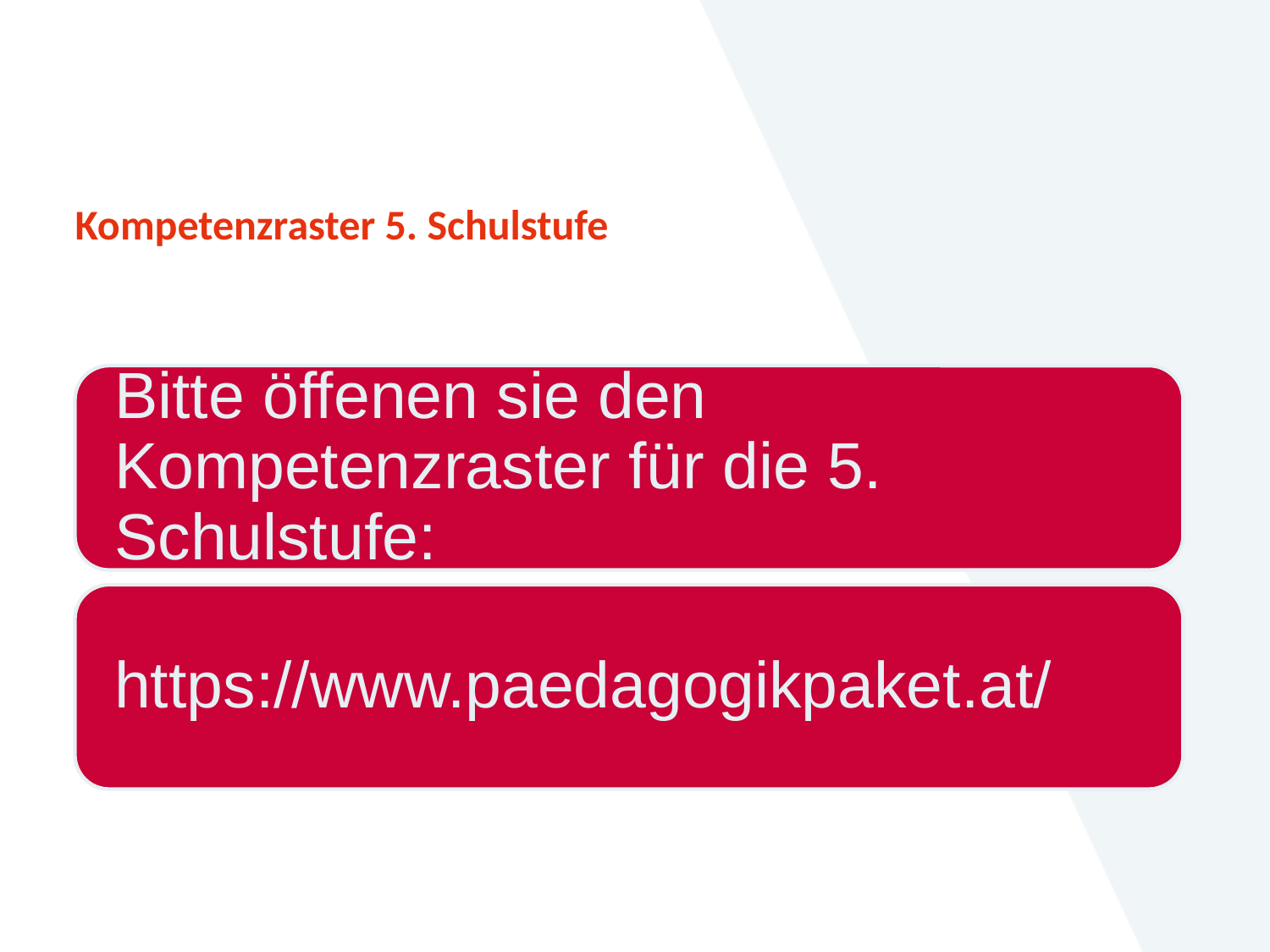

# Kompetenzraster 5. Schulstufe
Bitte öffenen sie den Kompetenzraster für die 5. Schulstufe:
https://www.paedagogikpaket.at/